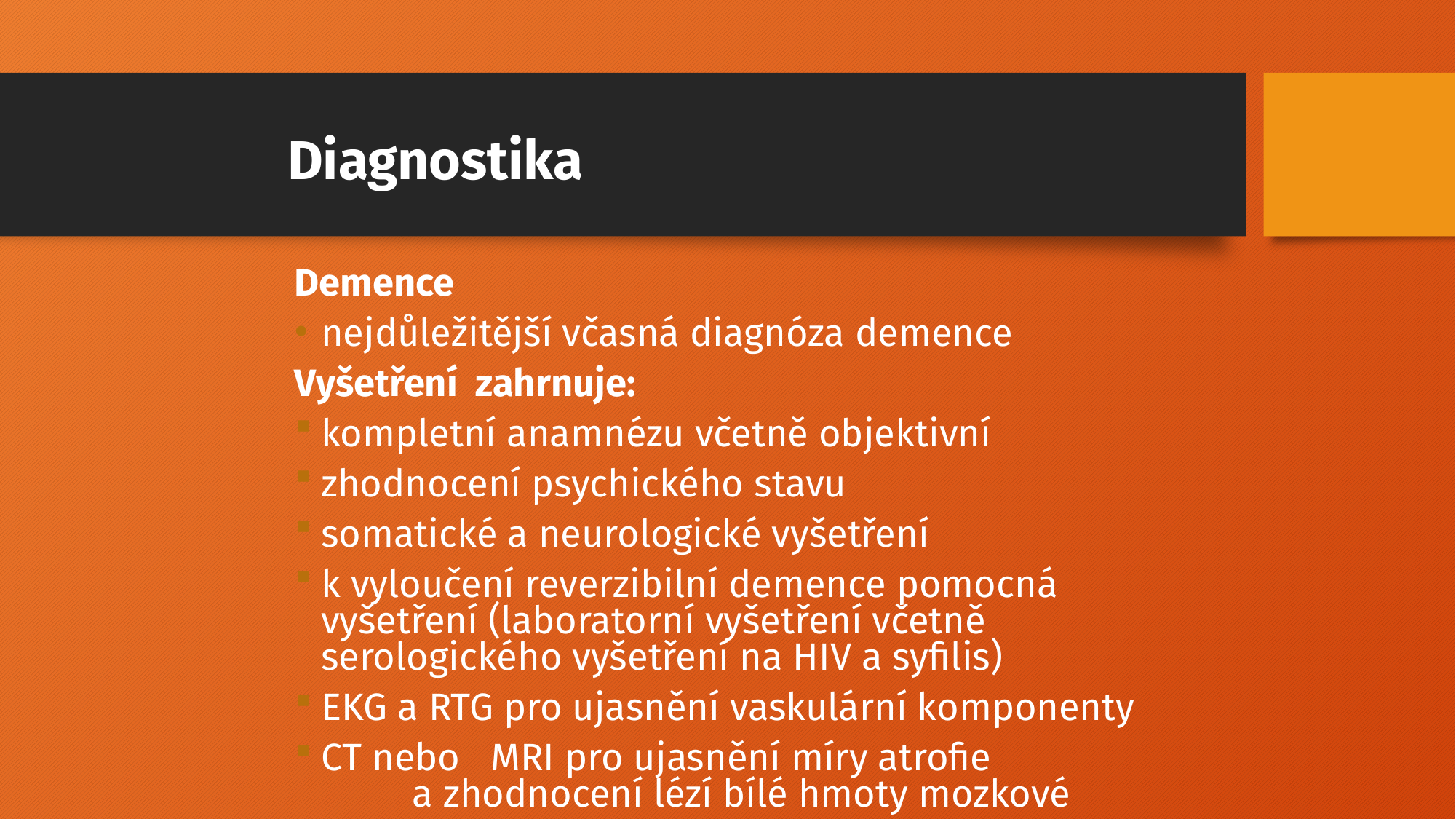

# Diagnostika
Demence
nejdůležitější včasná diagnóza demence
Vyšetření  zahrnuje:
kompletní anamnézu včetně objektivní
zhodnocení psychického stavu
somatické a neurologické vyšetření
k vyloučení reverzibilní demence pomocná vyšetření (laboratorní vyšetření včetně  serologického vyšetření na HIV a syfilis)
EKG a RTG pro ujasnění vaskulární komponenty
CT nebo   MRI pro ujasnění míry atrofie                              a zhodnocení lézí bílé hmoty mozkové